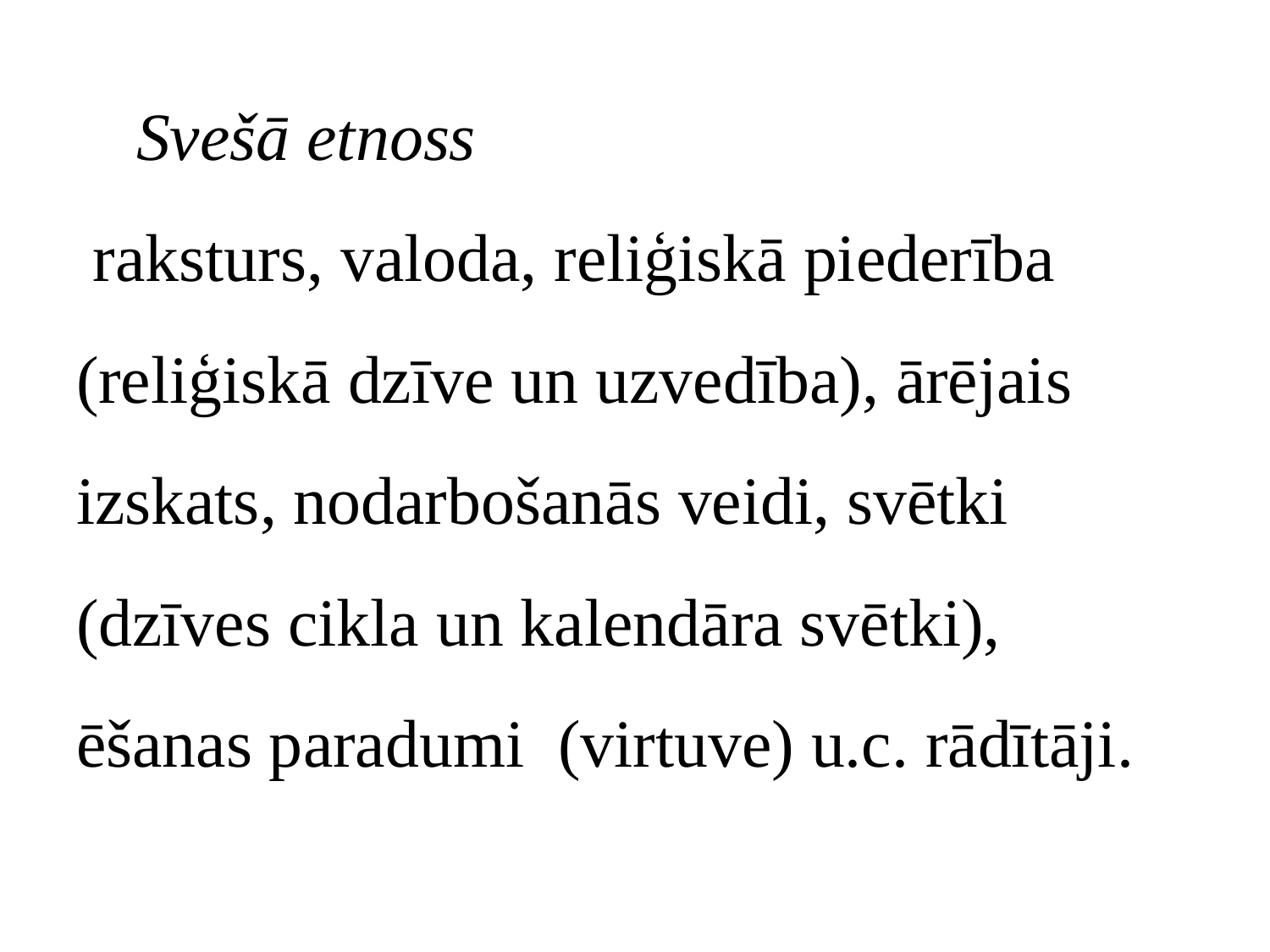

# Svešā etnoss raksturs, valoda, reliģiskā piederība (reliģiskā dzīve un uzvedība), ārējais izskats, nodarbošanās veidi, svētki (dzīves cikla un kalendāra svētki), ēšanas paradumi  (virtuve) u.c. rādītāji.